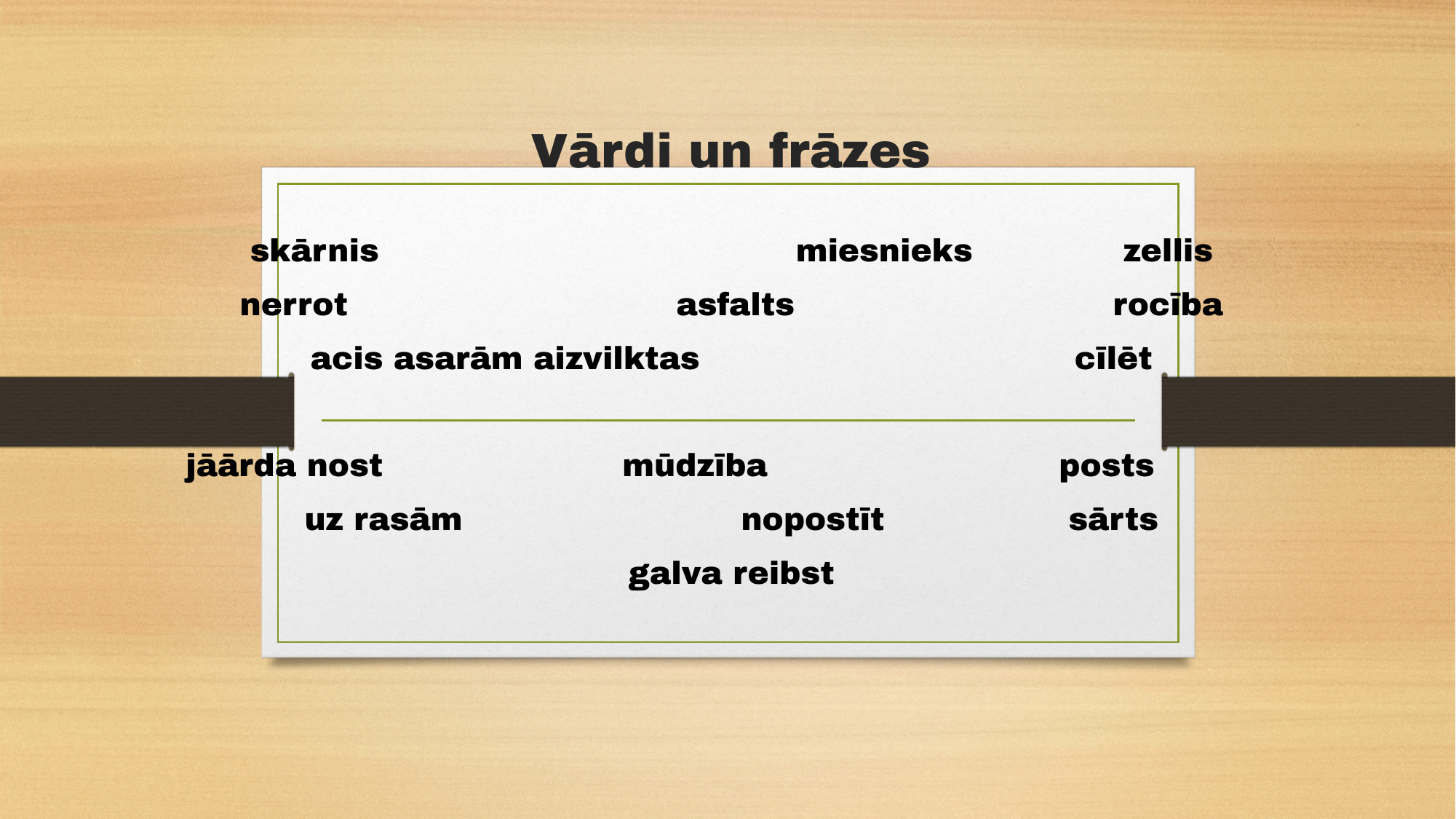

# Vārdi un frāzes
skārnis				miesnieks		zellis
nerrot				asfalts			rocība
acis asarām aizvilktas				cīlēt

jāārda nost			mūdzība			posts
uz rasām			nopostīt		sārts
galva reibst